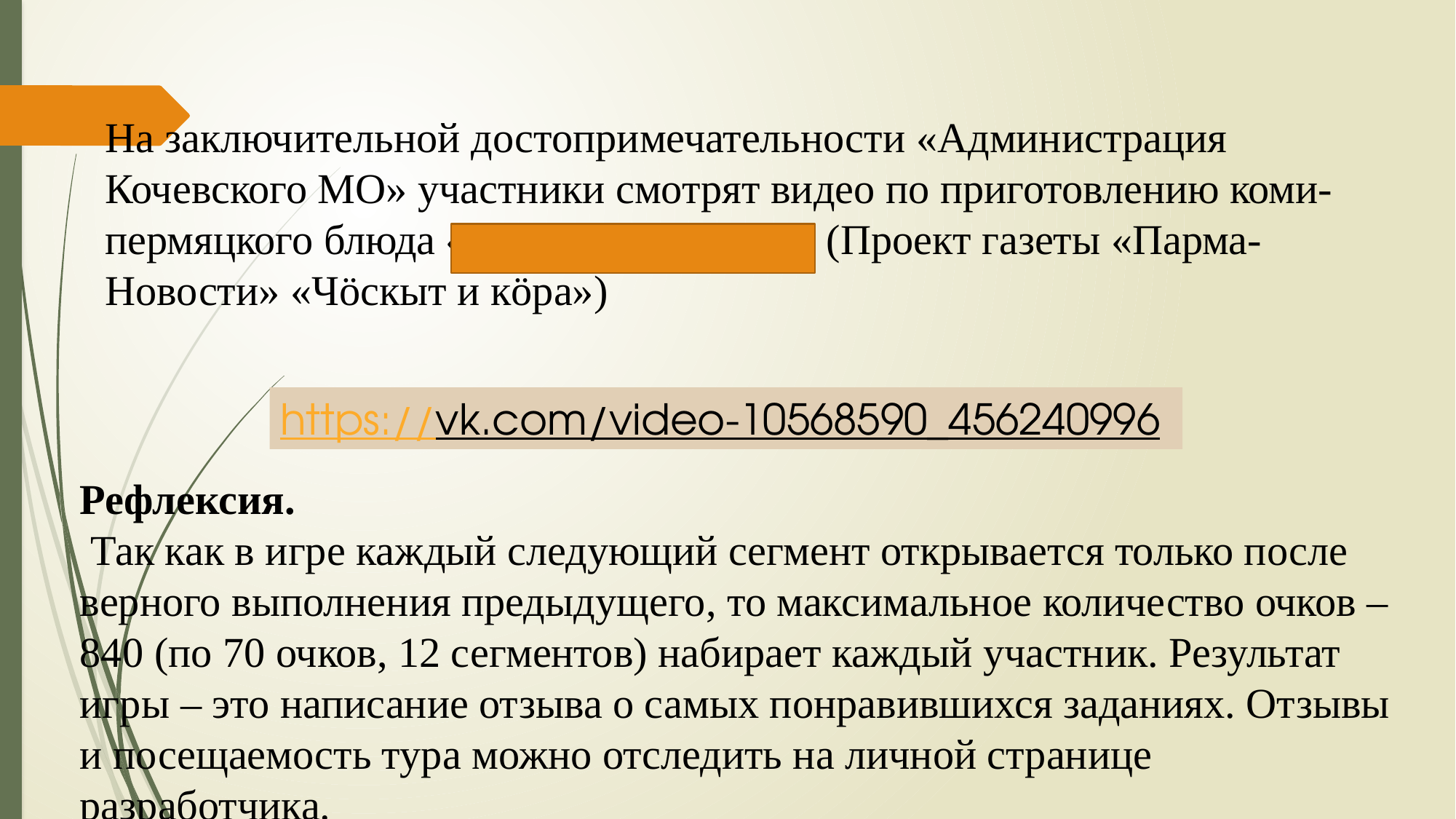

На заключительной достопримечательности «Администрация Кочевского МО» участники смотрят видео по приготовлению коми-пермяцкого блюда «Каши из пистиков» (Проект газеты «Парма-Новости» «Чöскыт и кöра»)

https://vk.com/video-10568590_456240996
Рефлексия.
 Так как в игре каждый следующий сегмент открывается только после верного выполнения предыдущего, то максимальное количество очков – 840 (по 70 очков, 12 сегментов) набирает каждый участник. Результат игры – это написание отзыва о самых понравившихся заданиях. Отзывы и посещаемость тура можно отследить на личной странице разработчика.